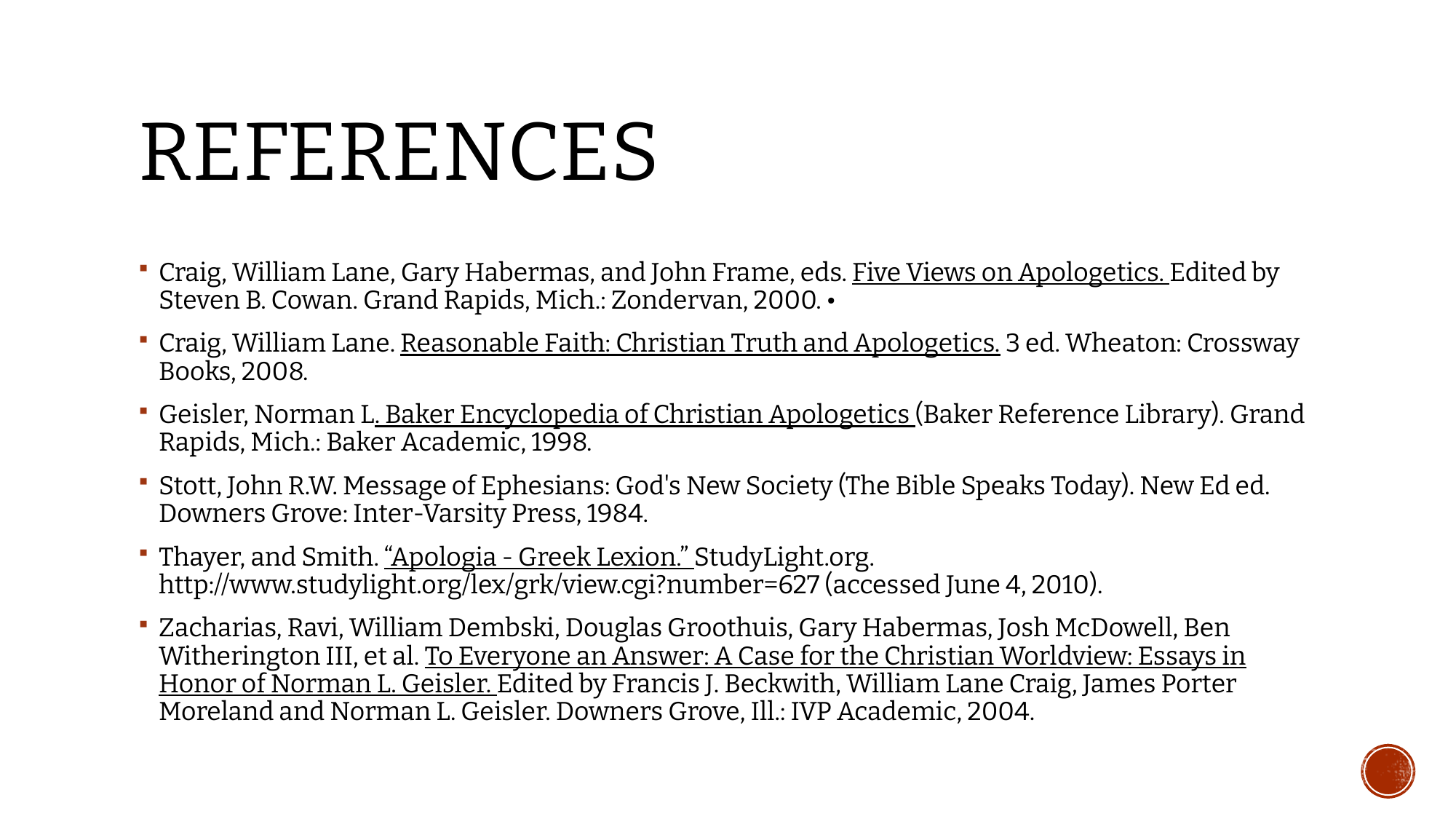

# References
Craig, William Lane, Gary Habermas, and John Frame, eds. Five Views on Apologetics. Edited by Steven B. Cowan. Grand Rapids, Mich.: Zondervan, 2000. •
Craig, William Lane. Reasonable Faith: Christian Truth and Apologetics. 3 ed. Wheaton: Crossway Books, 2008.
Geisler, Norman L. Baker Encyclopedia of Christian Apologetics (Baker Reference Library). Grand Rapids, Mich.: Baker Academic, 1998.
Stott, John R.W. Message of Ephesians: God's New Society (The Bible Speaks Today). New Ed ed. Downers Grove: Inter‐Varsity Press, 1984.
Thayer, and Smith. “Apologia ‐ Greek Lexion.” StudyLight.org. http://www.studylight.org/lex/grk/view.cgi?number=627 (accessed June 4, 2010).
Zacharias, Ravi, William Dembski, Douglas Groothuis, Gary Habermas, Josh McDowell, Ben Witherington III, et al. To Everyone an Answer: A Case for the Christian Worldview: Essays in Honor of Norman L. Geisler. Edited by Francis J. Beckwith, William Lane Craig, James Porter Moreland and Norman L. Geisler. Downers Grove, Ill.: IVP Academic, 2004.